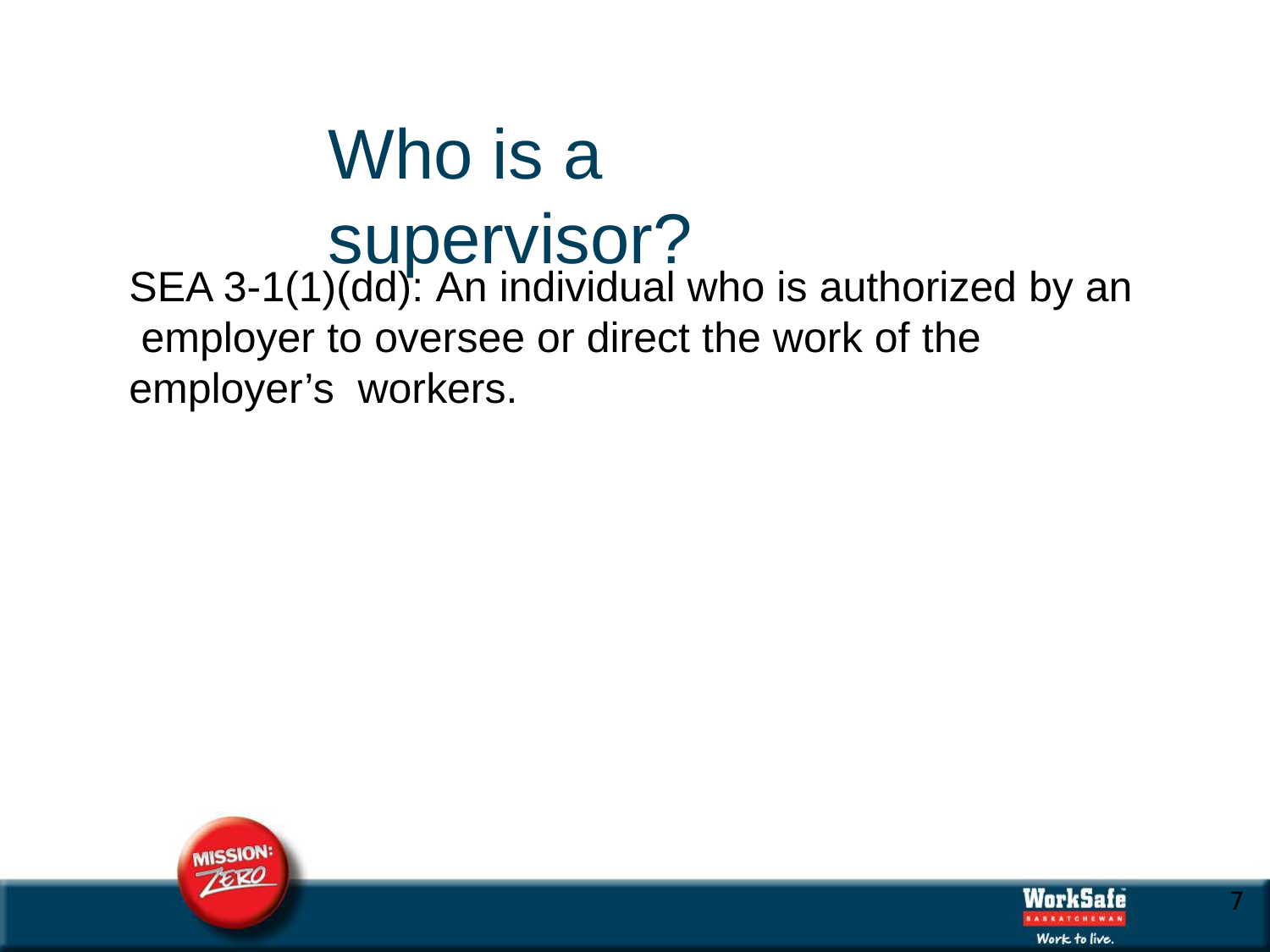

Who is a supervisor?
SEA 3-1(1)(dd): An individual who is authorized by an  employer to oversee or direct the work of the employer’s  workers.
7